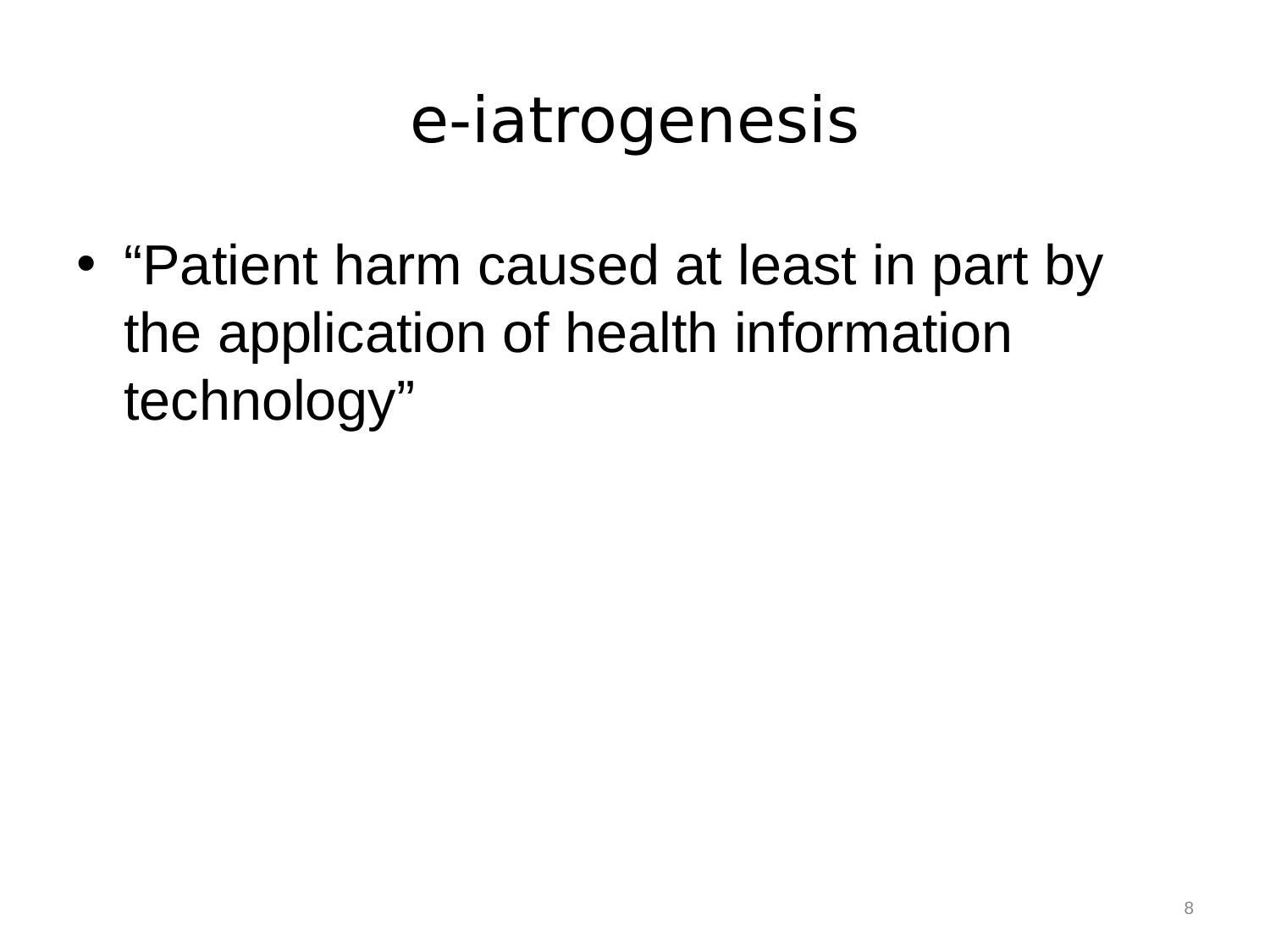

# e-iatrogenesis
“Patient harm caused at least in part by the application of health information technology”

8